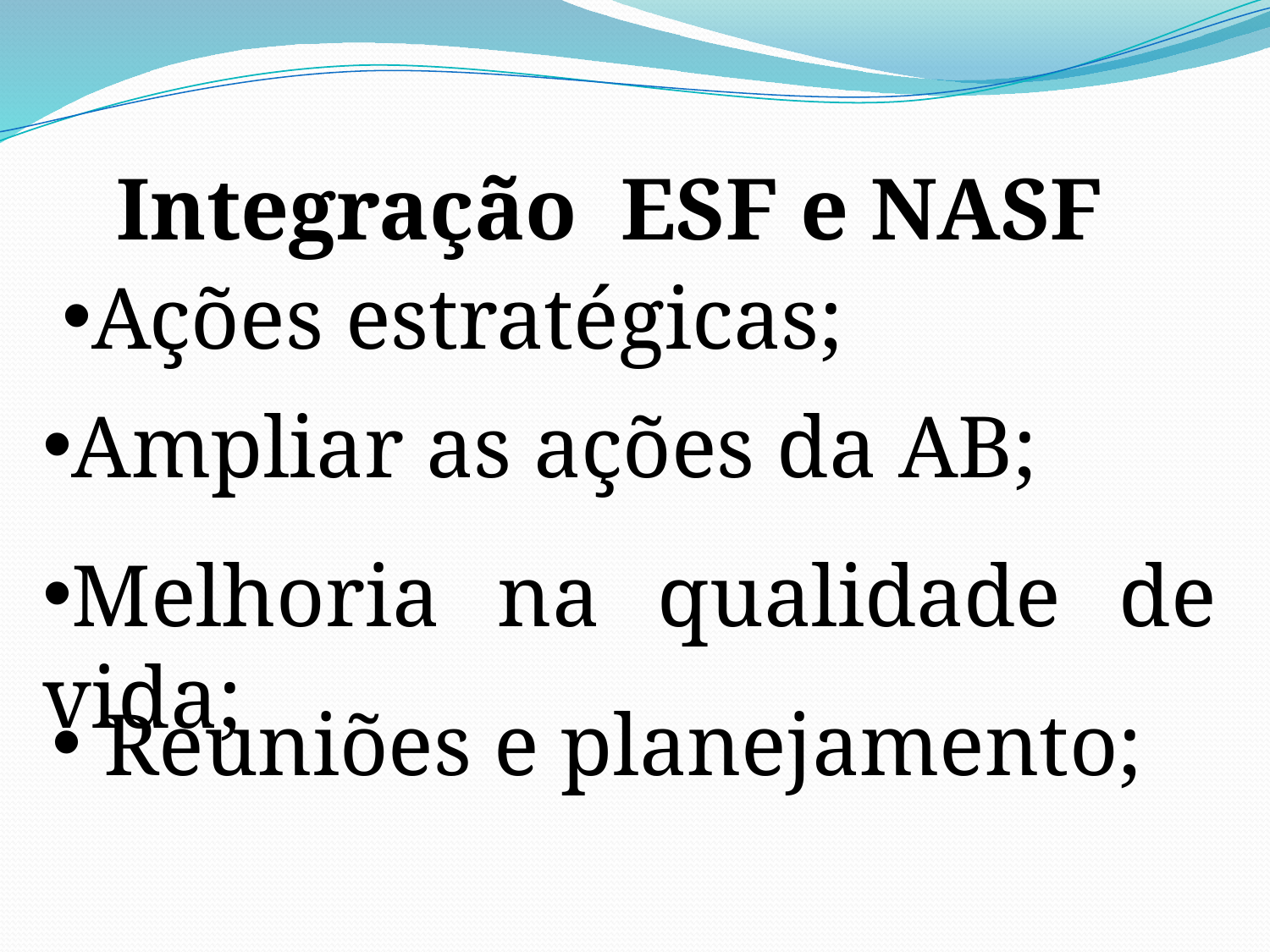

Integração  ESF e NASF

Ações estratégicas;

Ampliar as ações da AB;

Melhoria na qualidade de vida;

 Reuniões e planejamento;